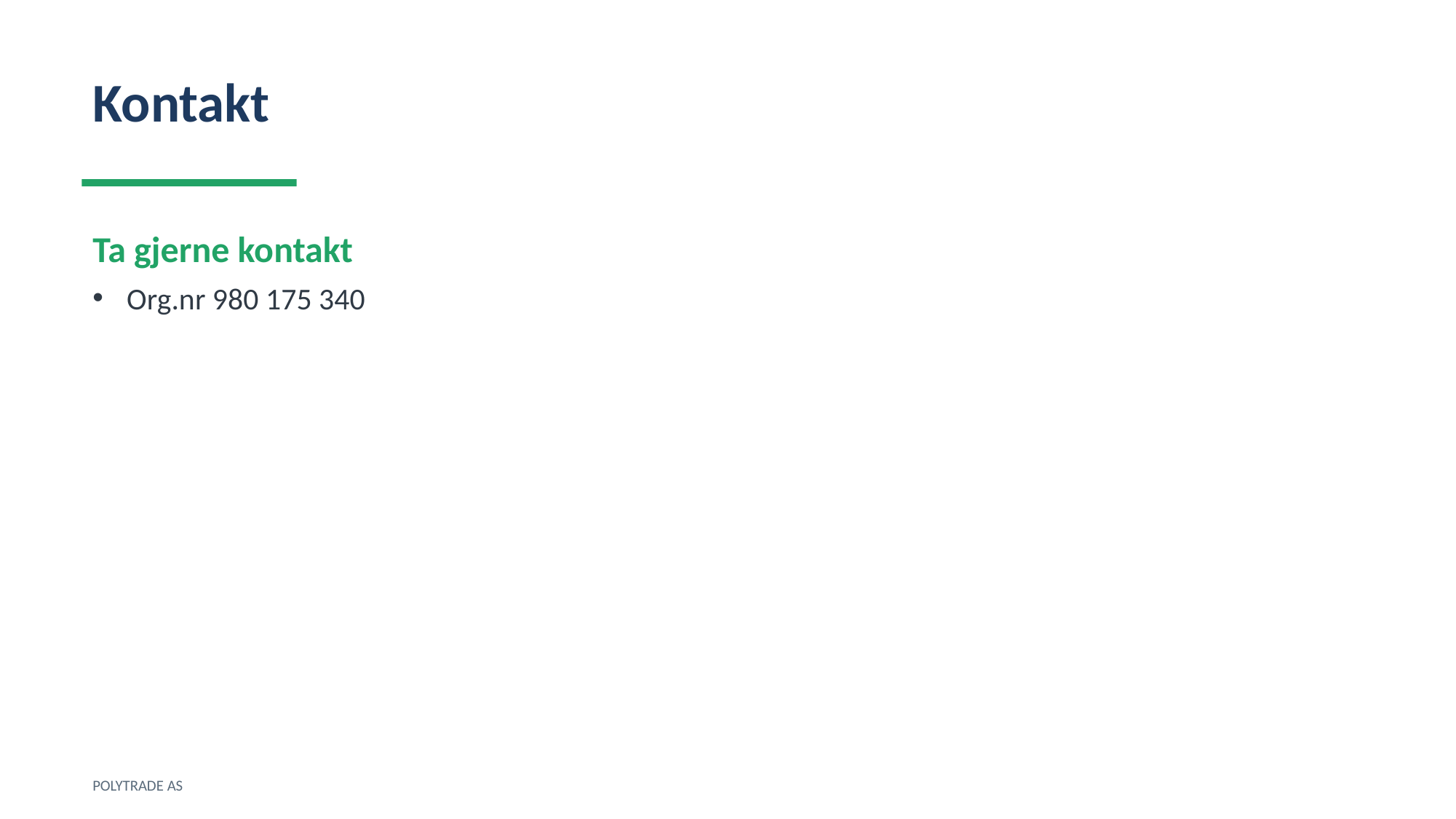

Kontakt

Ta gjerne kontakt
Org.nr 980 175 340
POLYTRADE AS